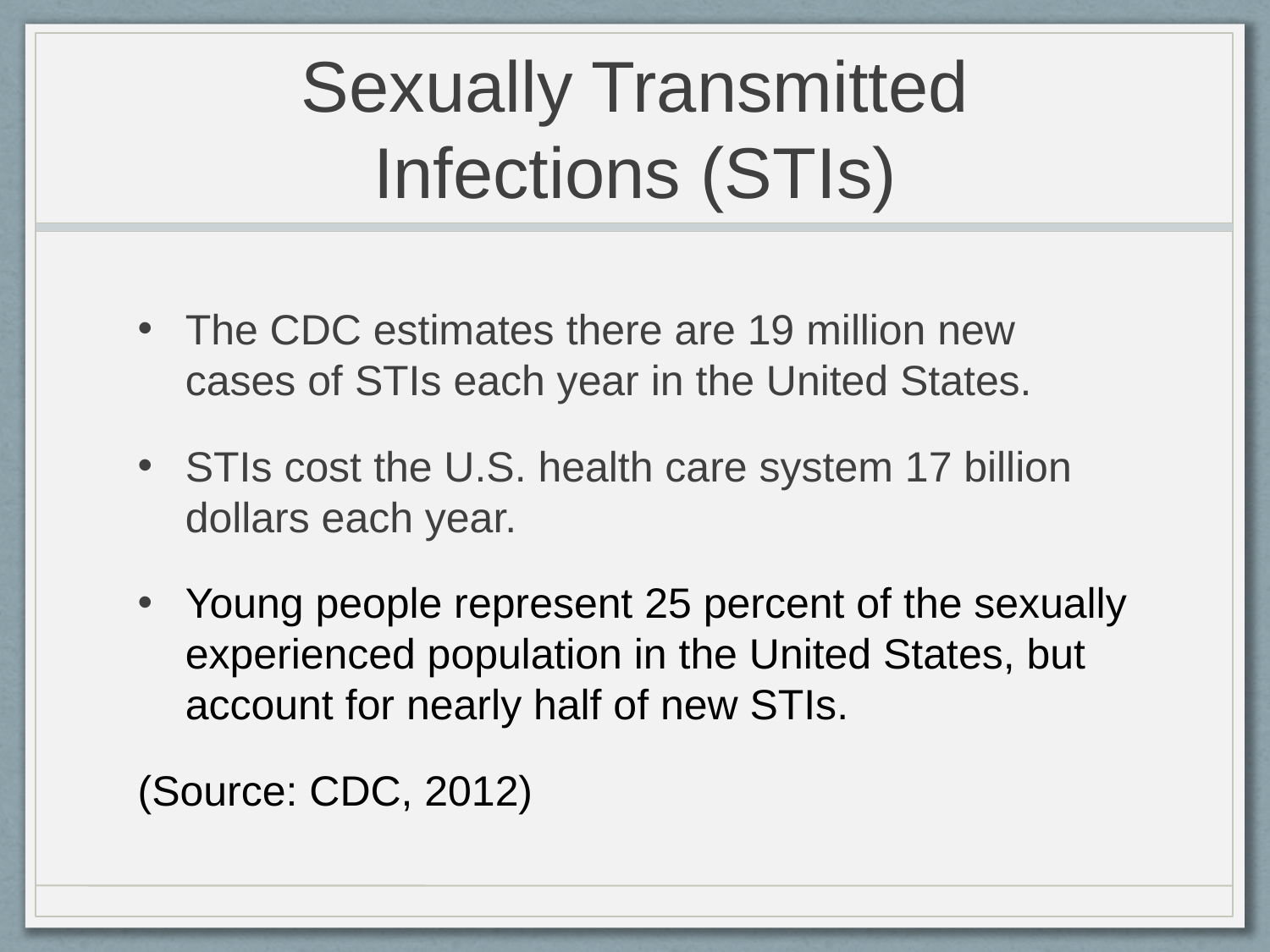

# Sexually Transmitted Infections (STIs)
The CDC estimates there are 19 million new cases of STIs each year in the United States.
STIs cost the U.S. health care system 17 billion dollars each year.
Young people represent 25 percent of the sexually experienced population in the United States, but account for nearly half of new STIs.
(Source: CDC, 2012)